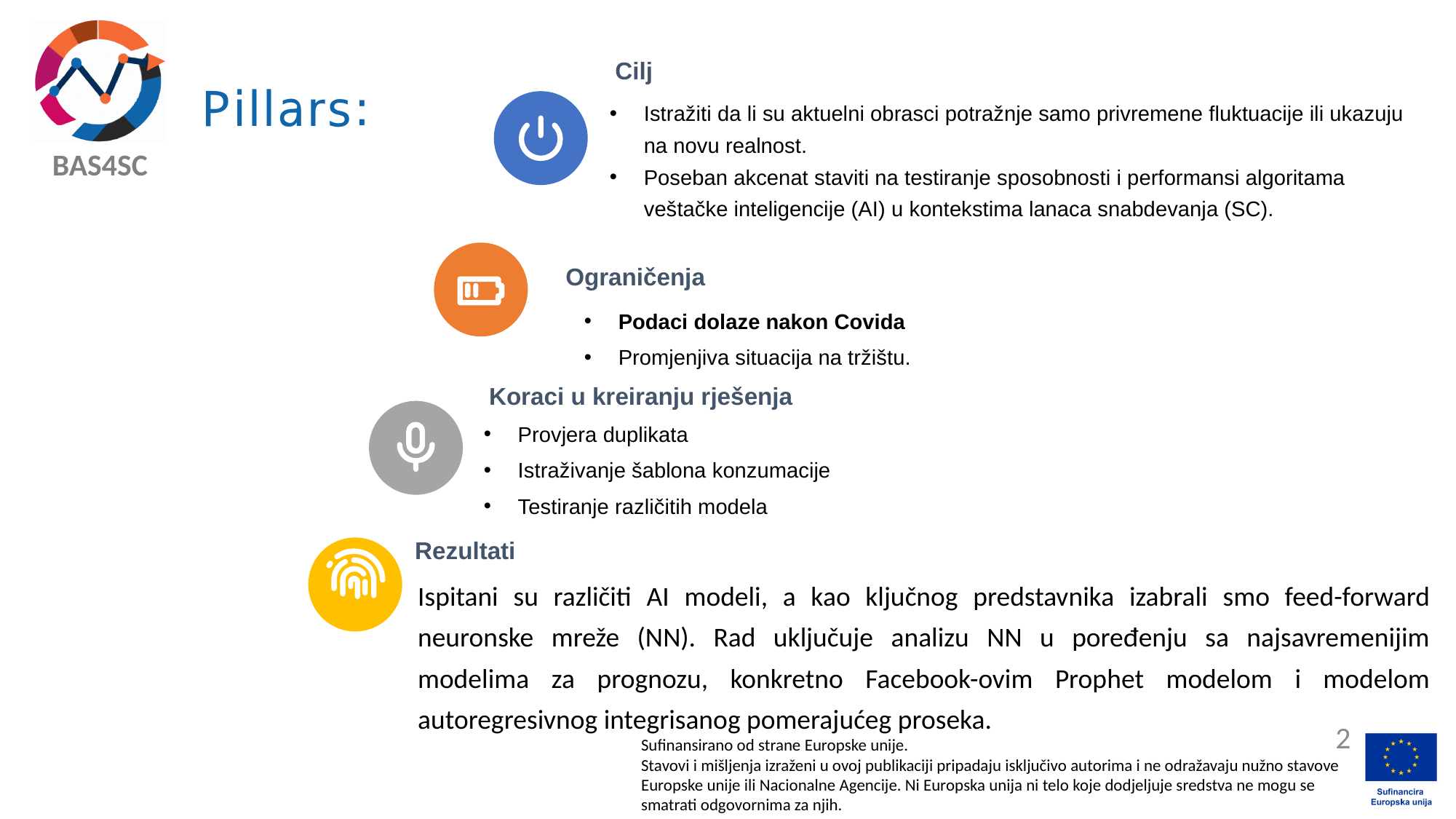

# Pillars:
Cilj
Istražiti da li su aktuelni obrasci potražnje samo privremene fluktuacije ili ukazuju na novu realnost.
Poseban akcenat staviti na testiranje sposobnosti i performansi algoritama veštačke inteligencije (AI) u kontekstima lanaca snabdevanja (SC).

Ograničenja

Podaci dolaze nakon Covida
Promjenjiva situacija na tržištu.
Koraci u kreiranju rješenja

Provjera duplikata
Istraživanje šablona konzumacije
Testiranje različitih modela

Rezultati

Ispitani su različiti AI modeli, a kao ključnog predstavnika izabrali smo feed-forward neuronske mreže (NN). Rad uključuje analizu NN u poređenju sa najsavremenijim modelima za prognozu, konkretno Facebook-ovim Prophet modelom i modelom autoregresivnog integrisanog pomerajućeg proseka.
2